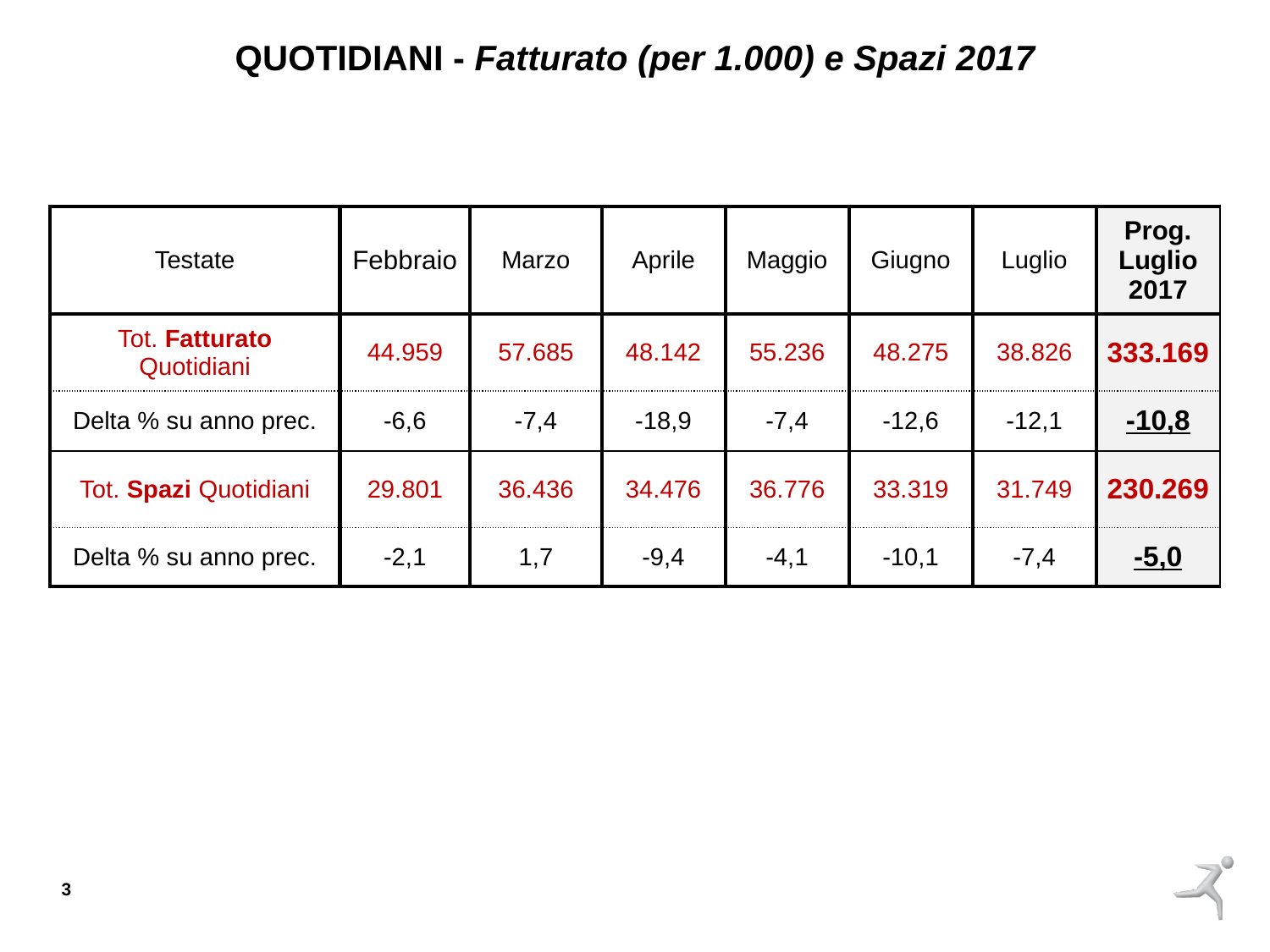

QUOTIDIANI - Fatturato (per 1.000) e Spazi 2017
| Testate | Febbraio | Marzo | Aprile | Maggio | Giugno | Luglio | Prog. Luglio 2017 |
| --- | --- | --- | --- | --- | --- | --- | --- |
| Tot. Fatturato Quotidiani | 44.959 | 57.685 | 48.142 | 55.236 | 48.275 | 38.826 | 333.169 |
| Delta % su anno prec. | -6,6 | -7,4 | -18,9 | -7,4 | -12,6 | -12,1 | -10,8 |
| Tot. Spazi Quotidiani | 29.801 | 36.436 | 34.476 | 36.776 | 33.319 | 31.749 | 230.269 |
| Delta % su anno prec. | -2,1 | 1,7 | -9,4 | -4,1 | -10,1 | -7,4 | -5,0 |